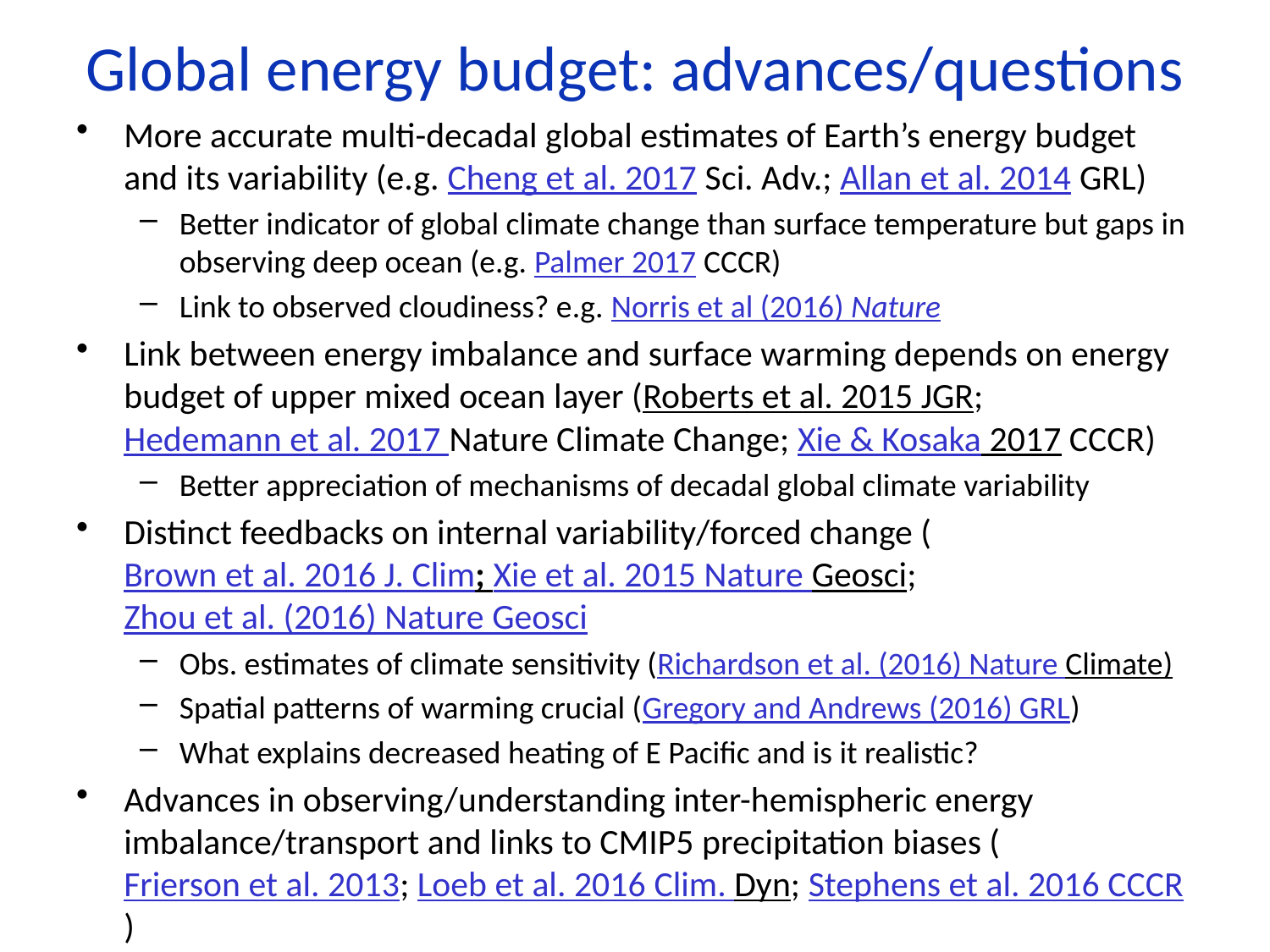

# Global energy budget: advances/questions
More accurate multi-decadal global estimates of Earth’s energy budget and its variability (e.g. Cheng et al. 2017 Sci. Adv.; Allan et al. 2014 GRL)
Better indicator of global climate change than surface temperature but gaps in observing deep ocean (e.g. Palmer 2017 CCCR)
Link to observed cloudiness? e.g. Norris et al (2016) Nature
Link between energy imbalance and surface warming depends on energy budget of upper mixed ocean layer (Roberts et al. 2015 JGR;  Hedemann et al. 2017 Nature Climate Change; Xie & Kosaka 2017 CCCR)
Better appreciation of mechanisms of decadal global climate variability
Distinct feedbacks on internal variability/forced change (Brown et al. 2016 J. Clim; Xie et al. 2015 Nature Geosci; Zhou et al. (2016) Nature Geosci
Obs. estimates of climate sensitivity (Richardson et al. (2016) Nature Climate)
Spatial patterns of warming crucial (Gregory and Andrews (2016) GRL)
What explains decreased heating of E Pacific and is it realistic?
Advances in observing/understanding inter-hemispheric energy imbalance/transport and links to CMIP5 precipitation biases (Frierson et al. 2013; Loeb et al. 2016 Clim. Dyn; Stephens et al. 2016 CCCR)
Possible constraint on realism of climate models (Haywood et al. (2016) GRL)